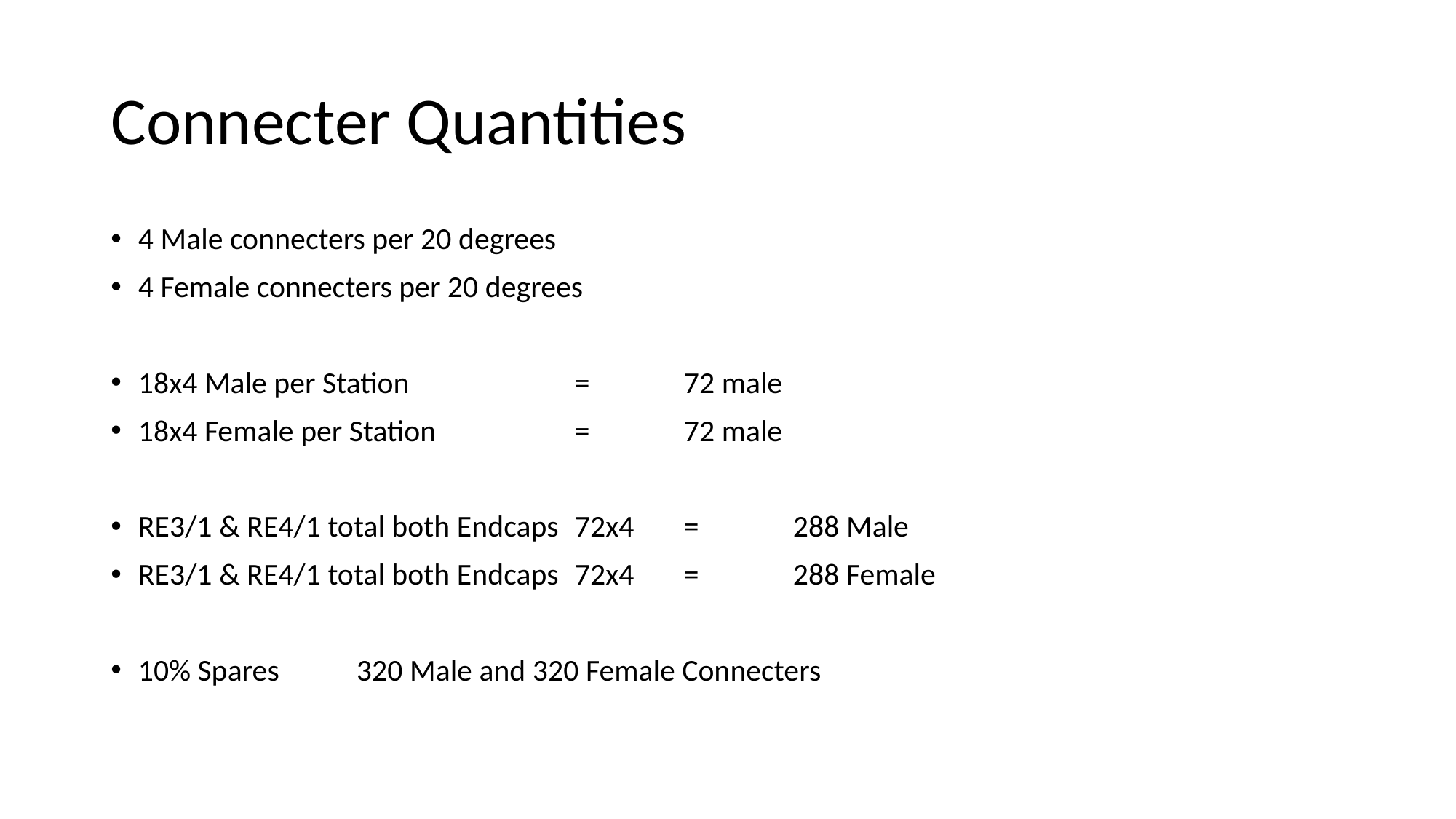

# Connecter Quantities
4 Male connecters per 20 degrees
4 Female connecters per 20 degrees

18x4 Male per Station		=	72 male
18x4 Female per Station		=	72 male

RE3/1 & RE4/1 total both Endcaps	72x4 	=	288 Male
RE3/1 & RE4/1 total both Endcaps	72x4 	=	288 Female

10% Spares 	320 Male and 320 Female Connecters